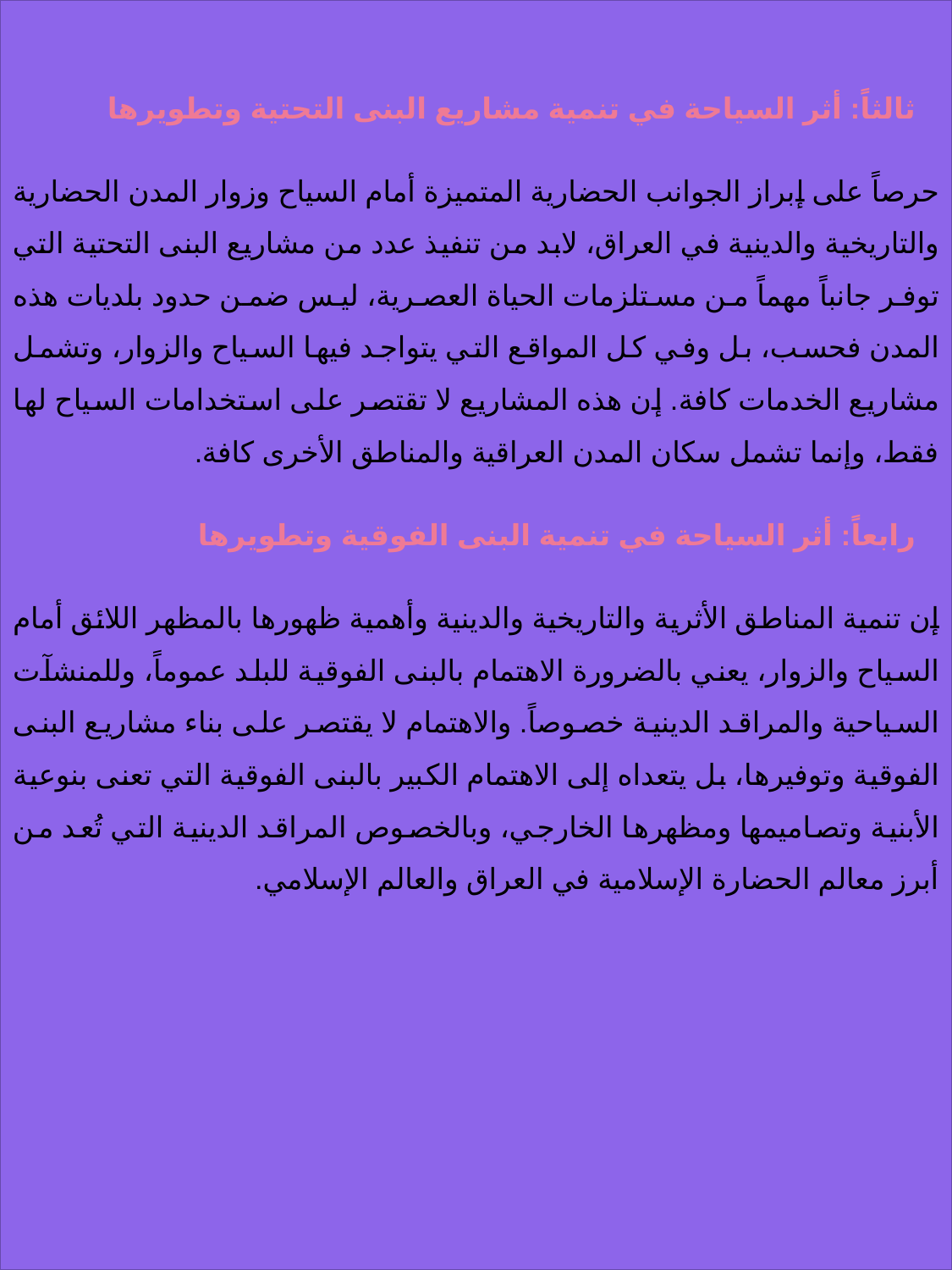

ثالثاً: أثر السياحة في تنمية مشاريع البنى التحتية وتطويرها
حرصاً على إبراز الجوانب الحضارية المتميزة أمام السياح وزوار المدن الحضارية والتاريخية والدينية في العراق، لابد من تنفيذ عدد من مشاريع البنى التحتية التي توفر جانباً مهماً من مستلزمات الحياة العصرية، ليس ضمن حدود بلديات هذه المدن فحسب، بل وفي كل المواقع التي يتواجد فيها السياح والزوار، وتشمل مشاريع الخدمات كافة. إن هذه المشاريع لا تقتصر على استخدامات السياح لها فقط، وإنما تشمل سكان المدن العراقية والمناطق الأخرى كافة.
رابعاً: أثر السياحة في تنمية البنى الفوقية وتطويرها
إن تنمية المناطق الأثرية والتاريخية والدينية وأهمية ظهورها بالمظهر اللائق أمام السياح والزوار، يعني بالضرورة الاهتمام بالبنى الفوقية للبلد عموماً، وللمنشآت السياحية والمراقد الدينية خصوصاً. والاهتمام لا يقتصر على بناء مشاريع البنى الفوقية وتوفيرها، بل يتعداه إلى الاهتمام الكبير بالبنى الفوقية التي تعنى بنوعية الأبنية وتصاميمها ومظهرها الخارجي، وبالخصوص المراقد الدينية التي تُعد من أبرز معالم الحضارة الإسلامية في العراق والعالم الإسلامي.